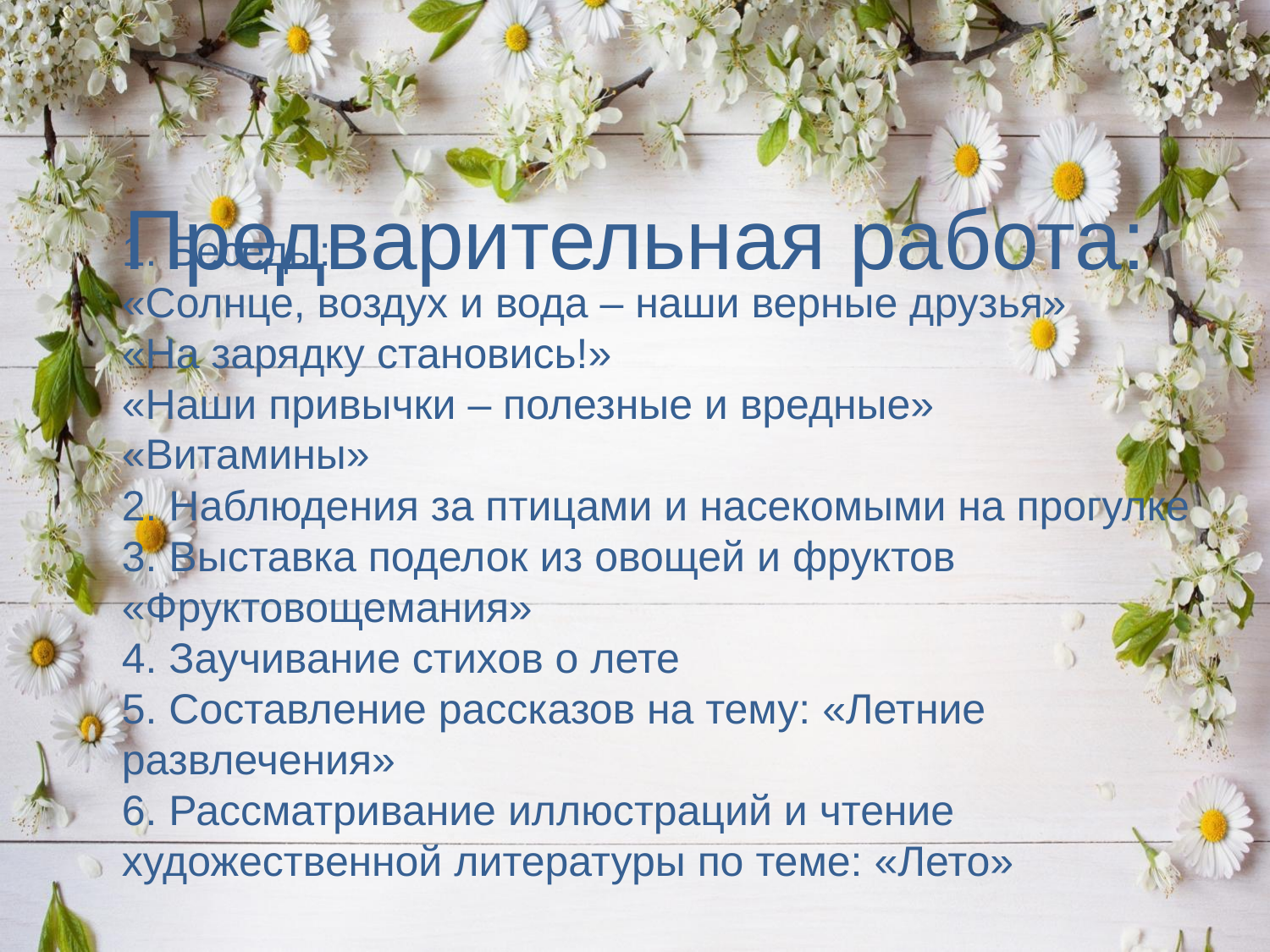

Предварительная работа:

1. Беседы:
«Солнце, воздух и вода – наши верные друзья»
«На зарядку становись!»
«Наши привычки – полезные и вредные»
«Витамины»
2. Наблюдения за птицами и насекомыми на прогулке
3. Выставка поделок из овощей и фруктов «Фруктовощемания»
4. Заучивание стихов о лете
5. Составление рассказов на тему: «Летние развлечения»
6. Рассматривание иллюстраций и чтение художественной литературы по теме: «Лето»